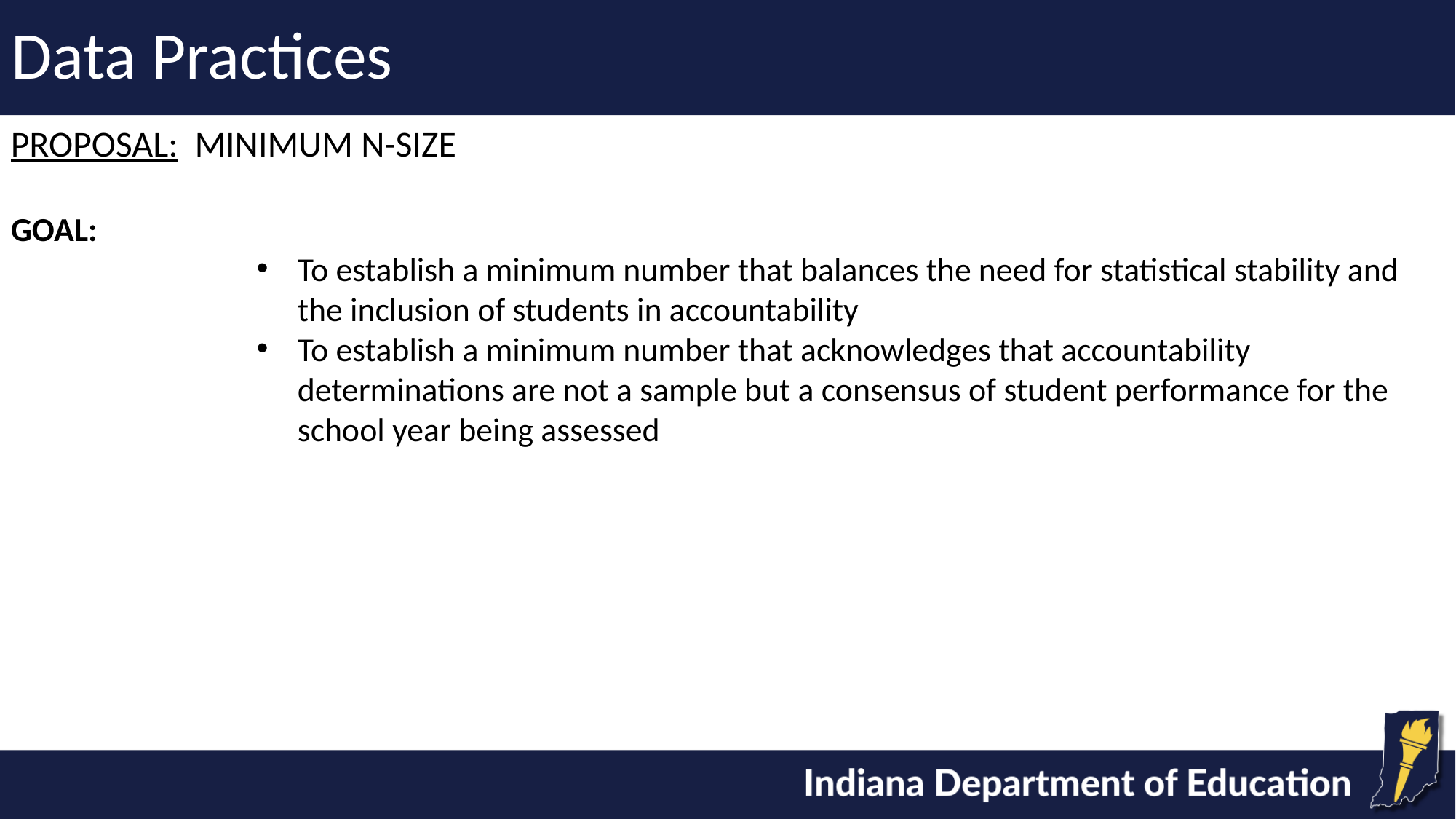

# Data Practices
PROPOSAL:  MINIMUM N-SIZE

GOAL:
To establish a minimum number that balances the need for statistical stability and the inclusion of students in accountability
To establish a minimum number that acknowledges that accountability determinations are not a sample but a consensus of student performance for the school year being assessed